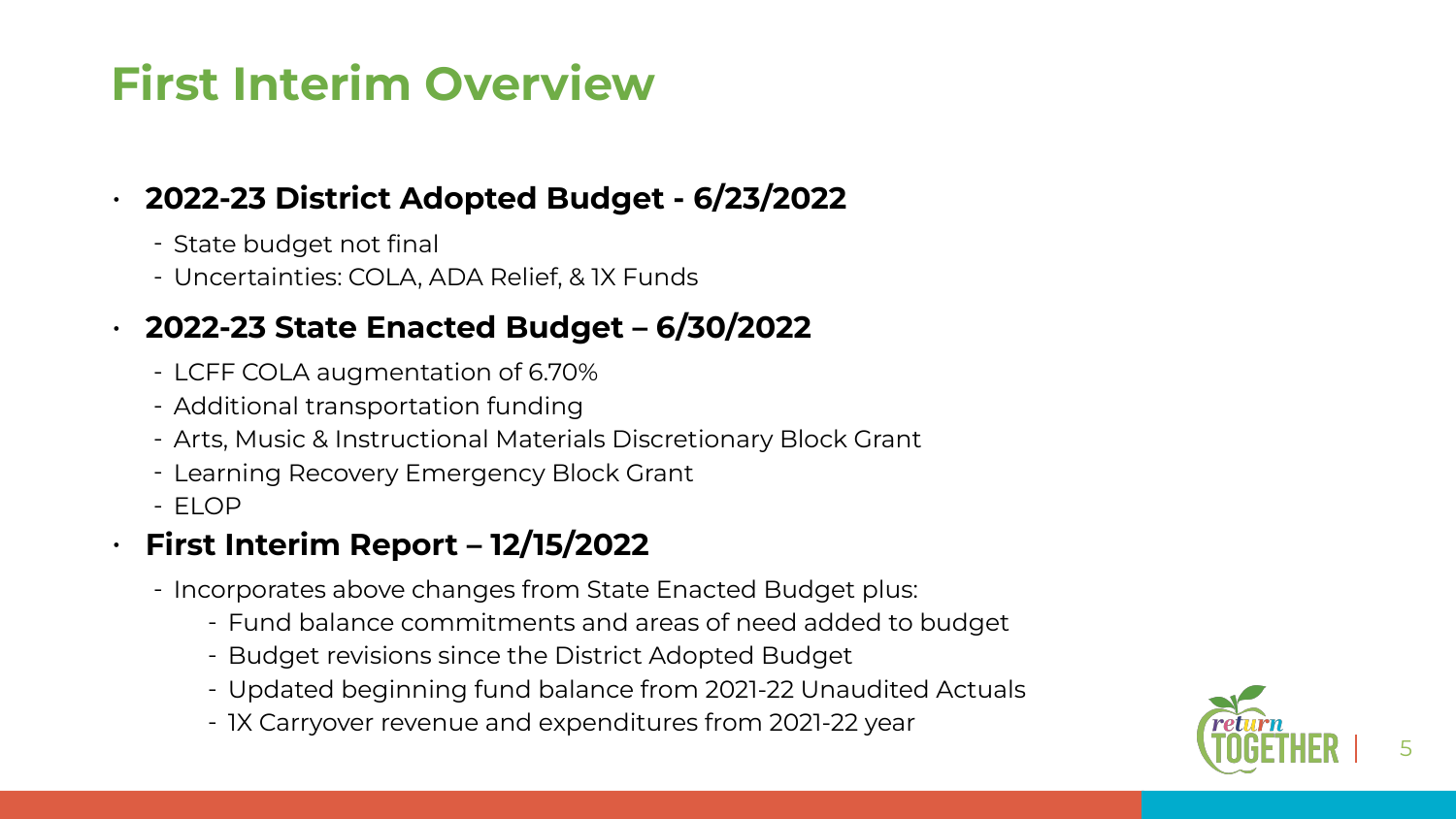

# First Interim Overview
2022-23 District Adopted Budget - 6/23/2022
State budget not final
Uncertainties: COLA, ADA Relief, & 1X Funds
2022-23 State Enacted Budget – 6/30/2022
LCFF COLA augmentation of 6.70%
Additional transportation funding
Arts, Music & Instructional Materials Discretionary Block Grant
Learning Recovery Emergency Block Grant
ELOP
First Interim Report – 12/15/2022
Incorporates above changes from State Enacted Budget plus:
Fund balance commitments and areas of need added to budget
Budget revisions since the District Adopted Budget
Updated beginning fund balance from 2021-22 Unaudited Actuals
1X Carryover revenue and expenditures from 2021-22 year

5